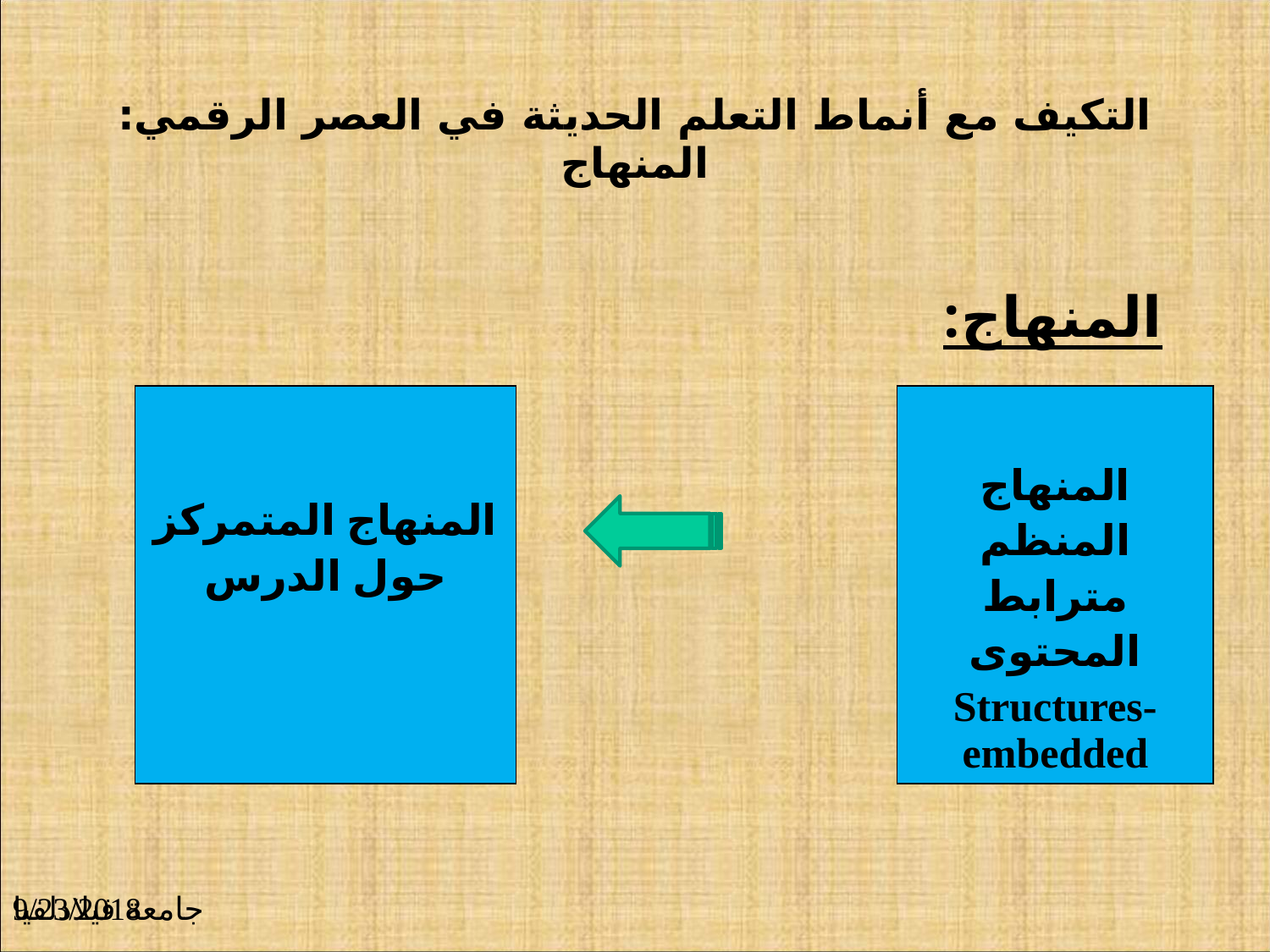

# التكيف مع أنماط التعلم الحديثة في العصر الرقمي: المنهاج
المنهاج:
| المنهاج المتمركز حول الدرس |  | المنهاج المنظم مترابط المحتوى Structures-embedded |
| --- | --- | --- |

9/23/2018
جامعة فيلادلفيا